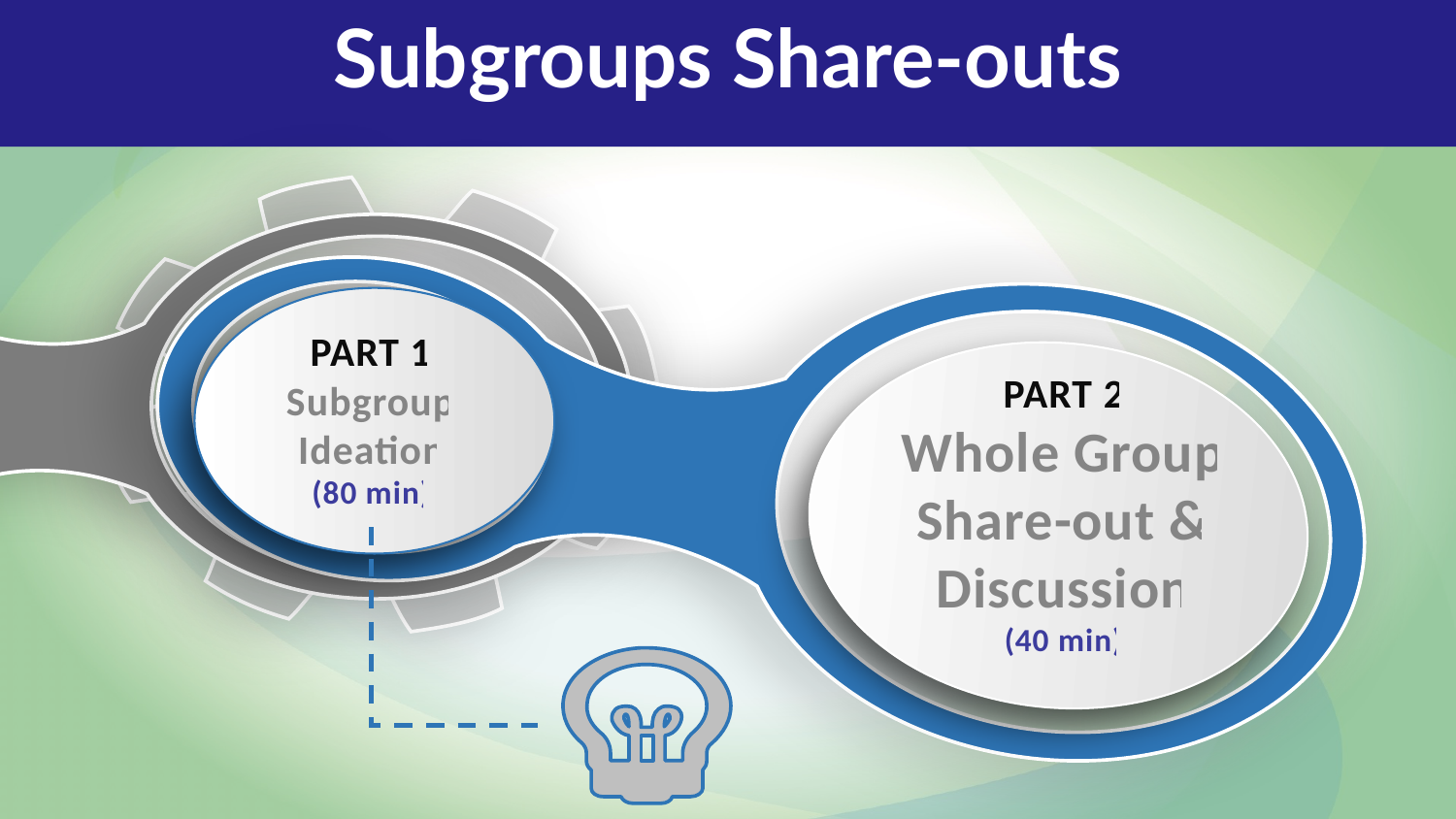

Subgroups Share-outs

PART 1 Subgroup Ideation
(80 min)

PART 2
Whole Group Share-out & Discussion
(40 min)